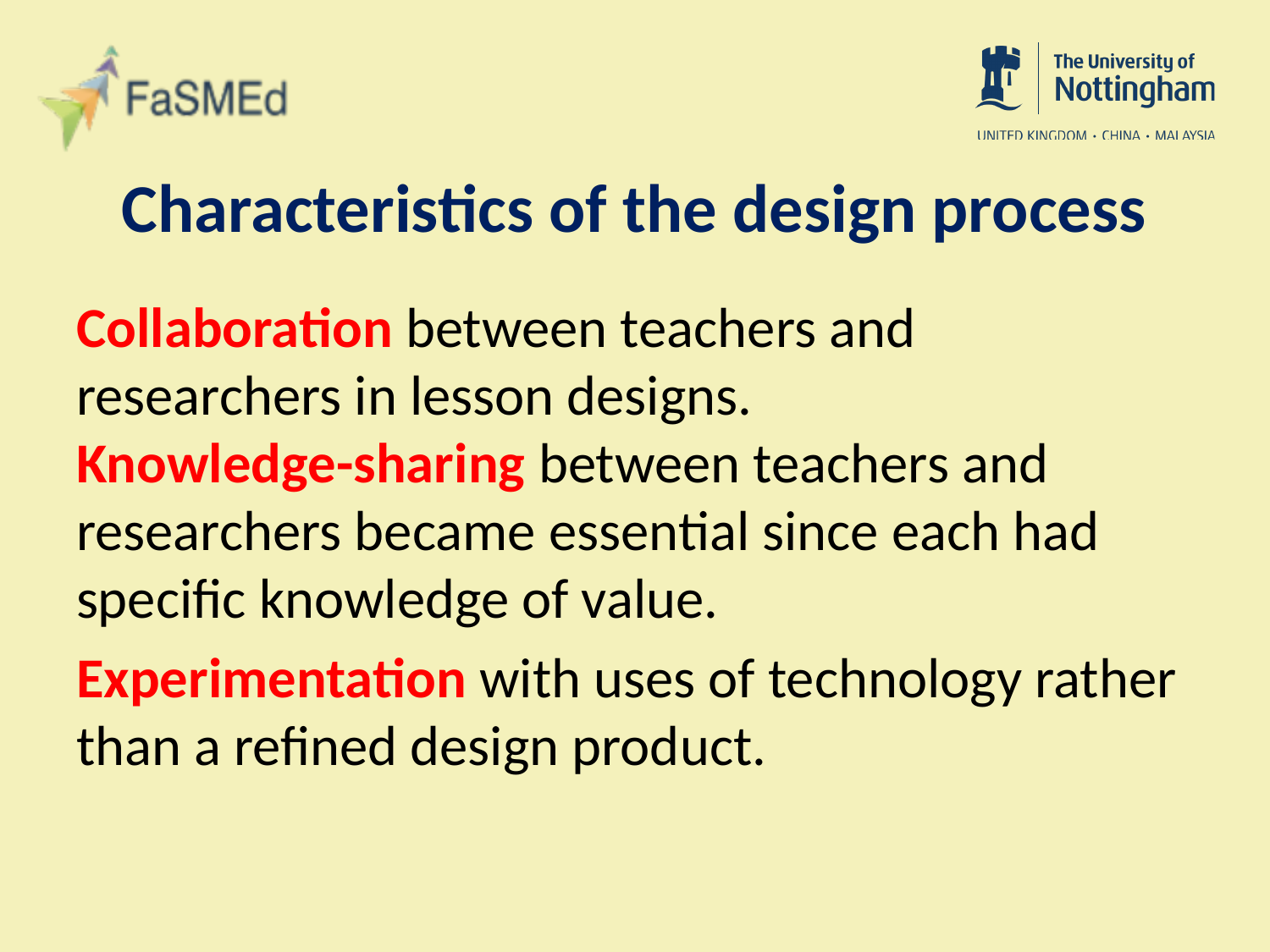

# Characteristics of the design process
Collaboration between teachers and researchers in lesson designs.
Knowledge-sharing between teachers and researchers became essential since each had specific knowledge of value.
Experimentation with uses of technology rather than a refined design product.